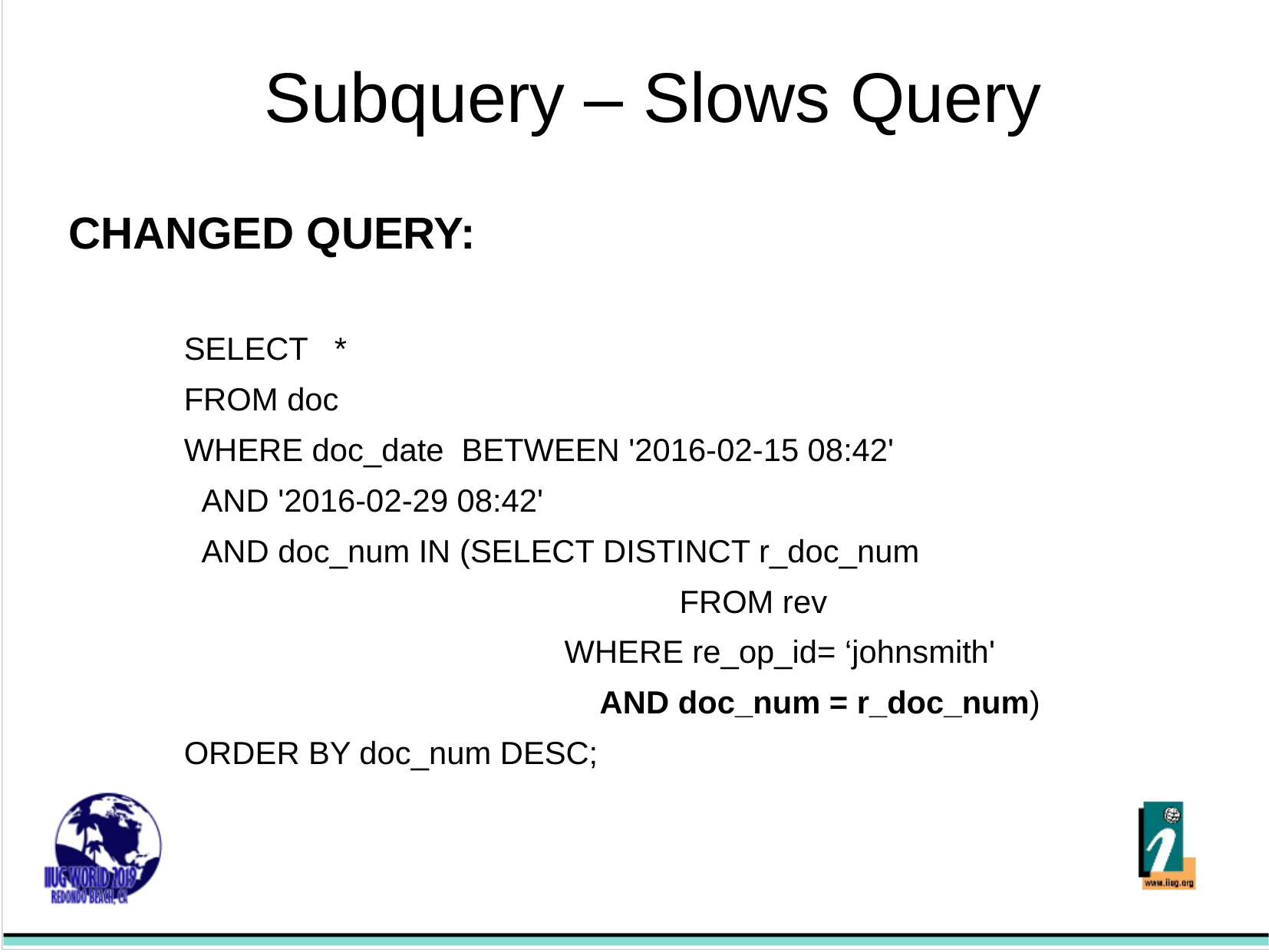

Subquery – Slows Query

CHANGED QUERY:

	SELECT   *
	FROM doc
	WHERE doc_date  BETWEEN '2016-02-15 08:42'
	  AND '2016-02-29 08:42'
	  AND doc_num IN (SELECT DISTINCT r_doc_num
		              		    FROM rev
		          		    WHERE re_op_id= ‘johnsmith'
		           		        AND doc_num = r_doc_num)
	ORDER BY doc_num DESC;